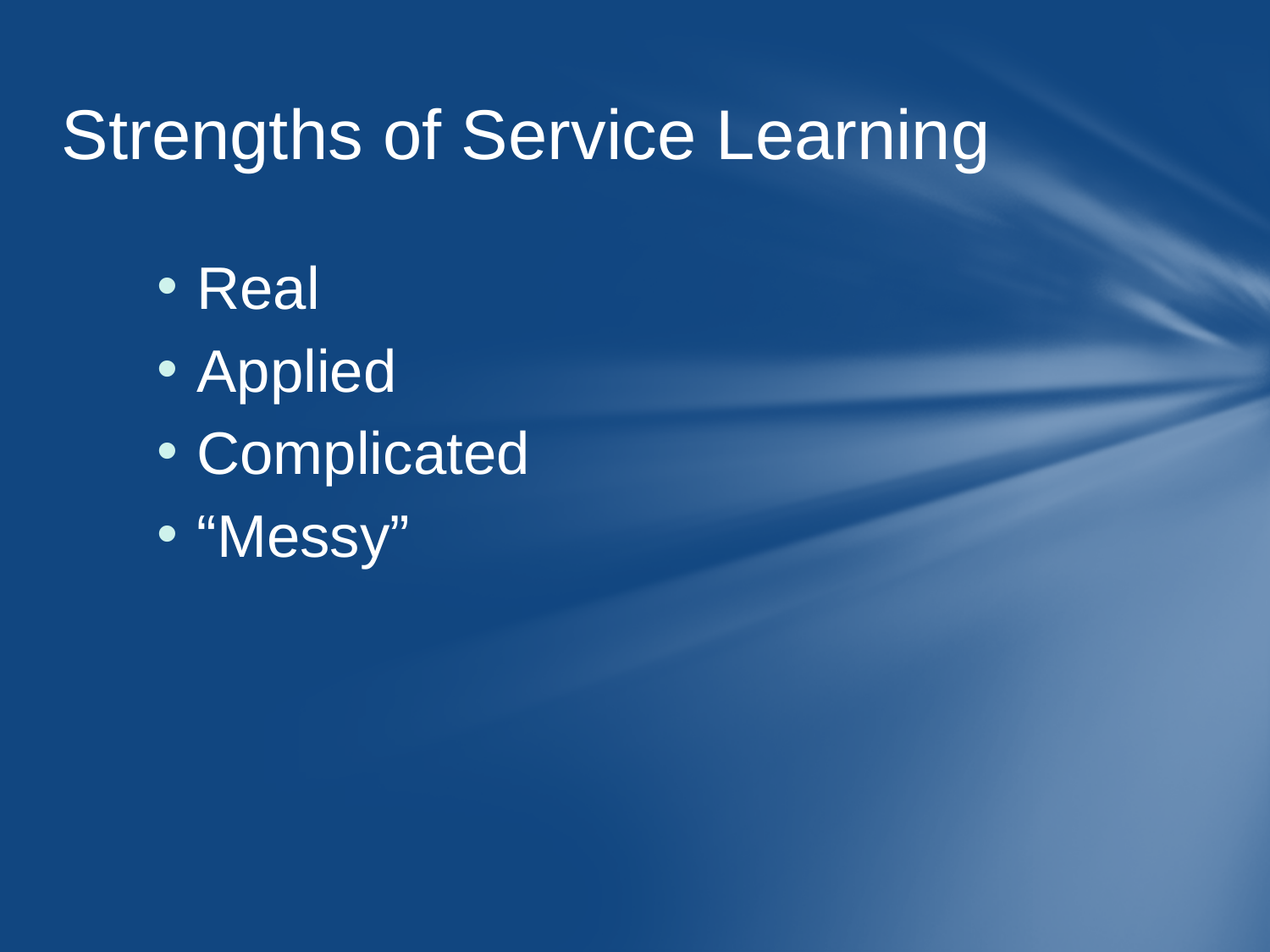

# Strengths of Service Learning
Real
Applied
Complicated
“Messy”